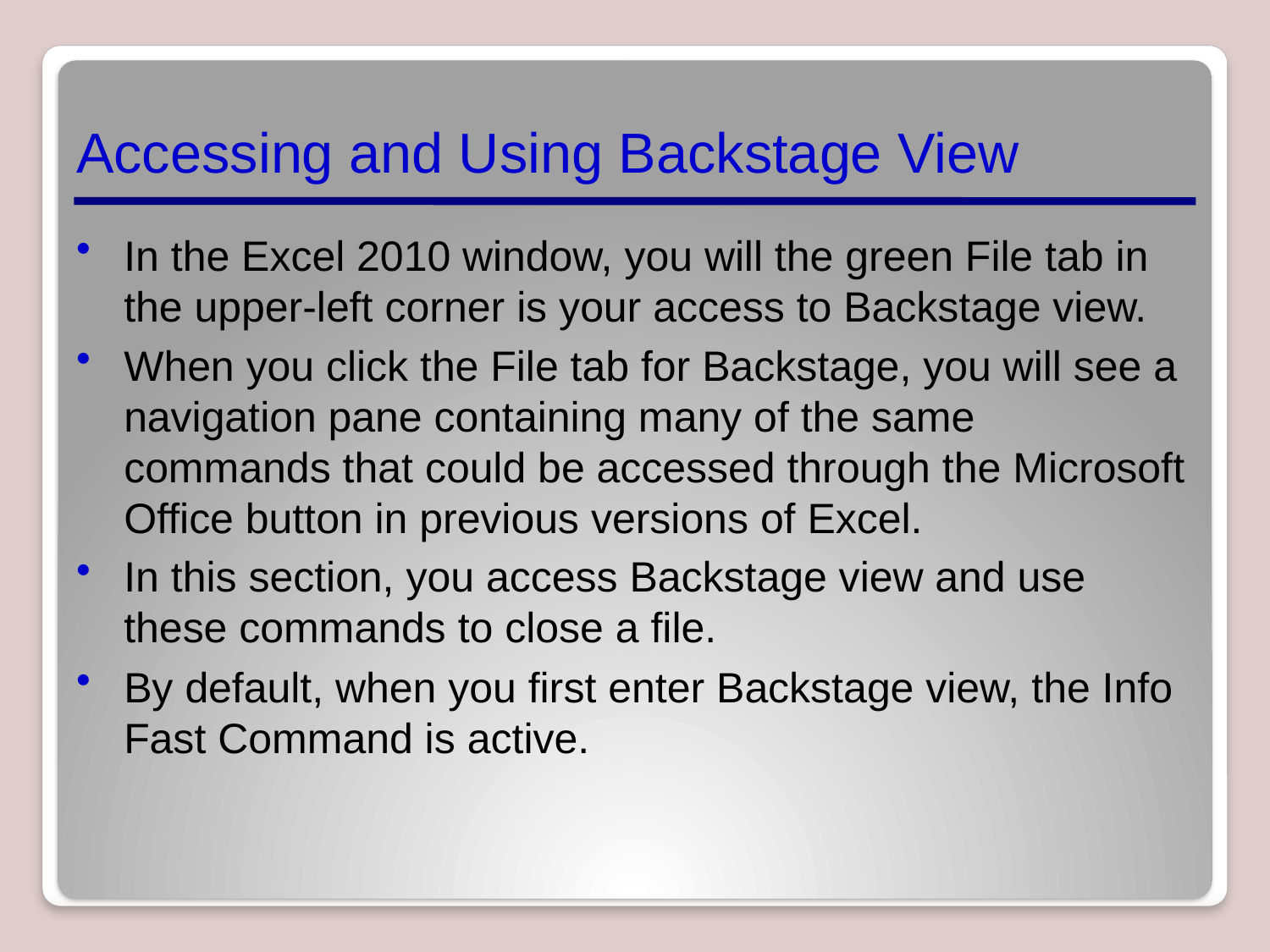

# Accessing and Using Backstage View
In the Excel 2010 window, you will the green File tab in the upper-left corner is your access to Backstage view.
When you click the File tab for Backstage, you will see a navigation pane containing many of the same commands that could be accessed through the Microsoft Office button in previous versions of Excel.
In this section, you access Backstage view and use these commands to close a file.
By default, when you first enter Backstage view, the Info Fast Command is active.